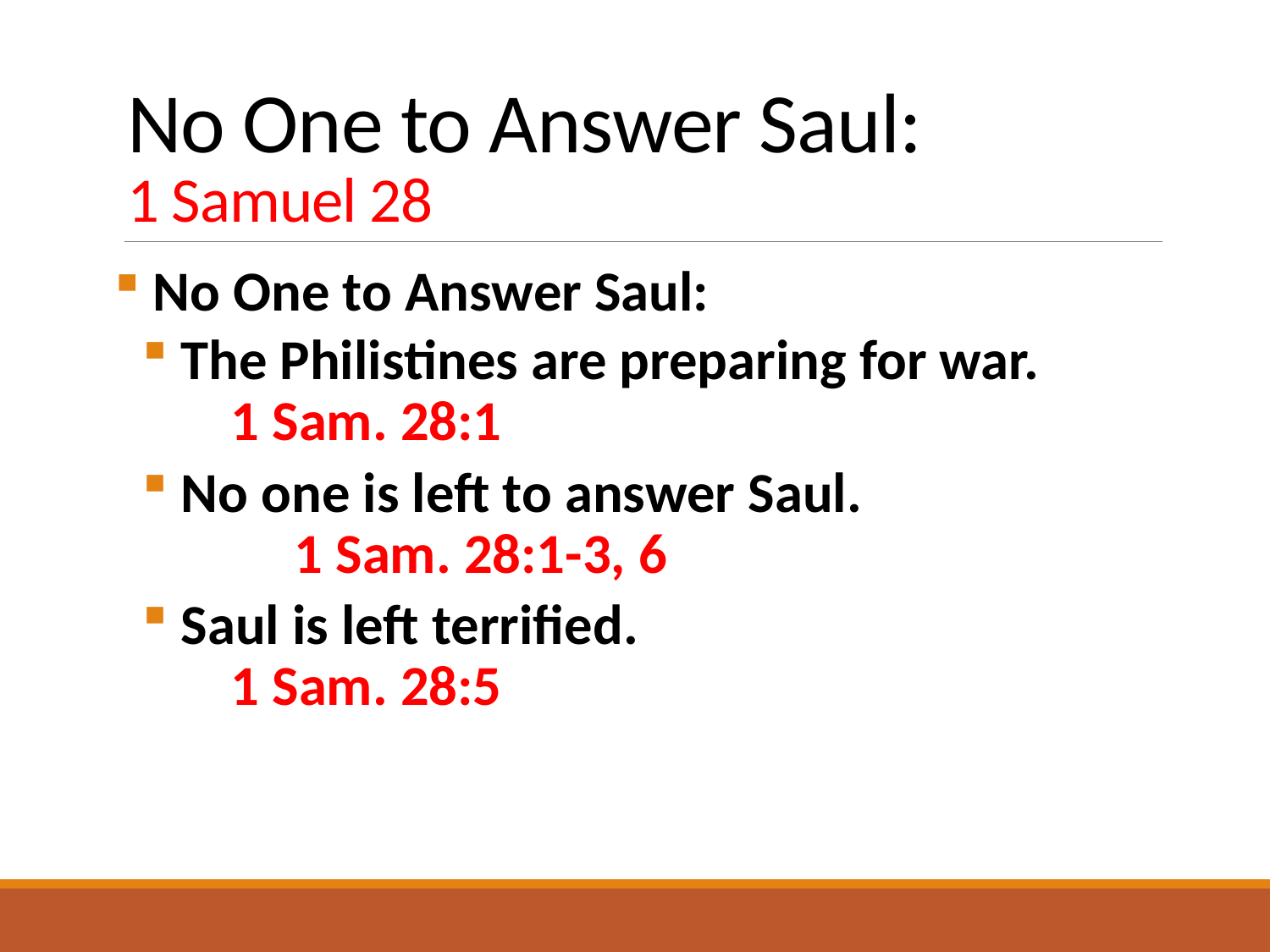

# No One to Answer Saul: 1 Samuel 28
 No One to Answer Saul:
 The Philistines are preparing for war.               1 Sam. 28:1
 No one is left to answer Saul.                                  1 Sam. 28:1-3, 6
 Saul is left terrified.                                               1 Sam. 28:5